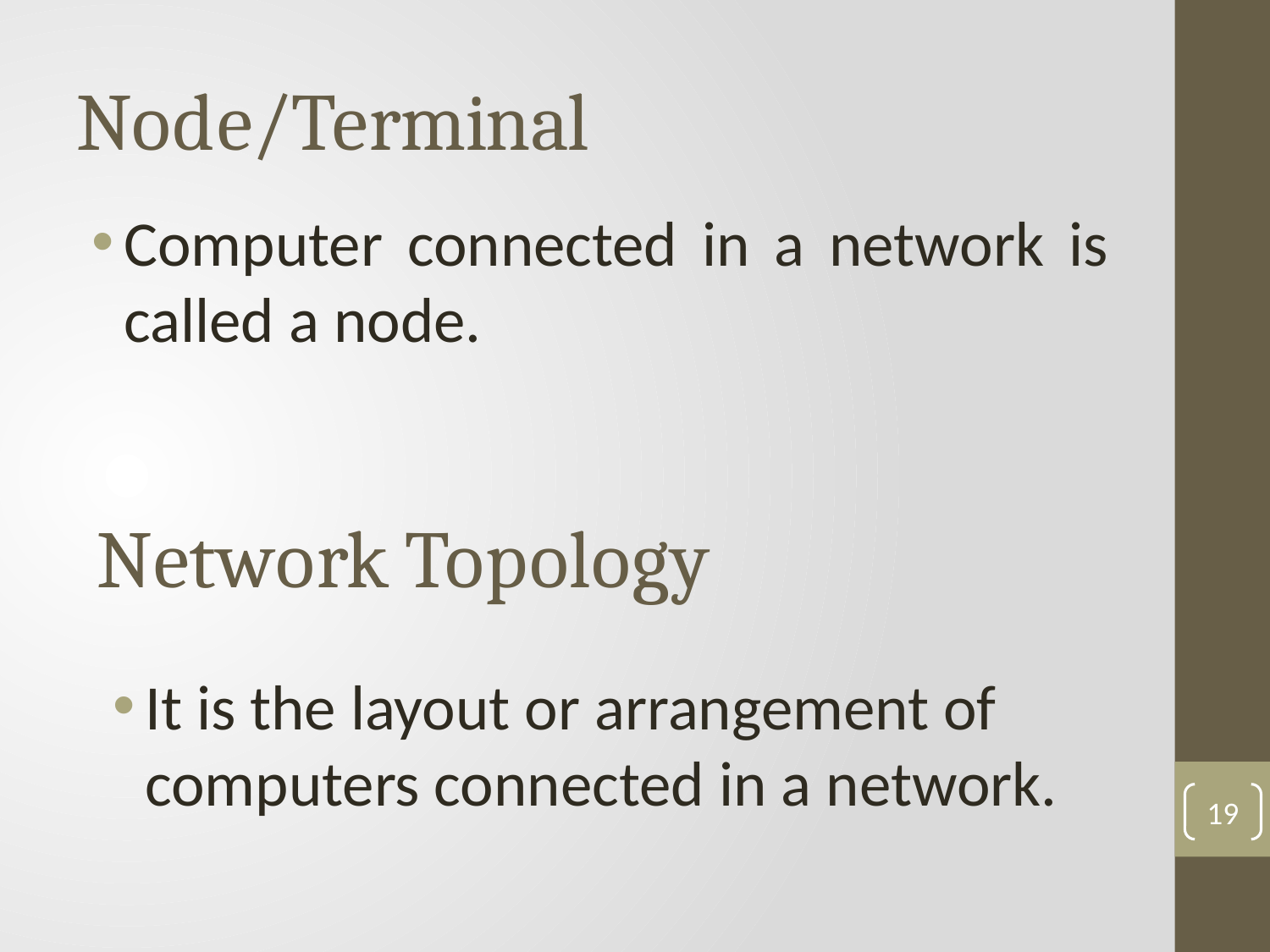

# Node/Terminal
Computer connected in a network is called a node.
Network Topology
It is the layout or arrangement of computers connected in a network.
19